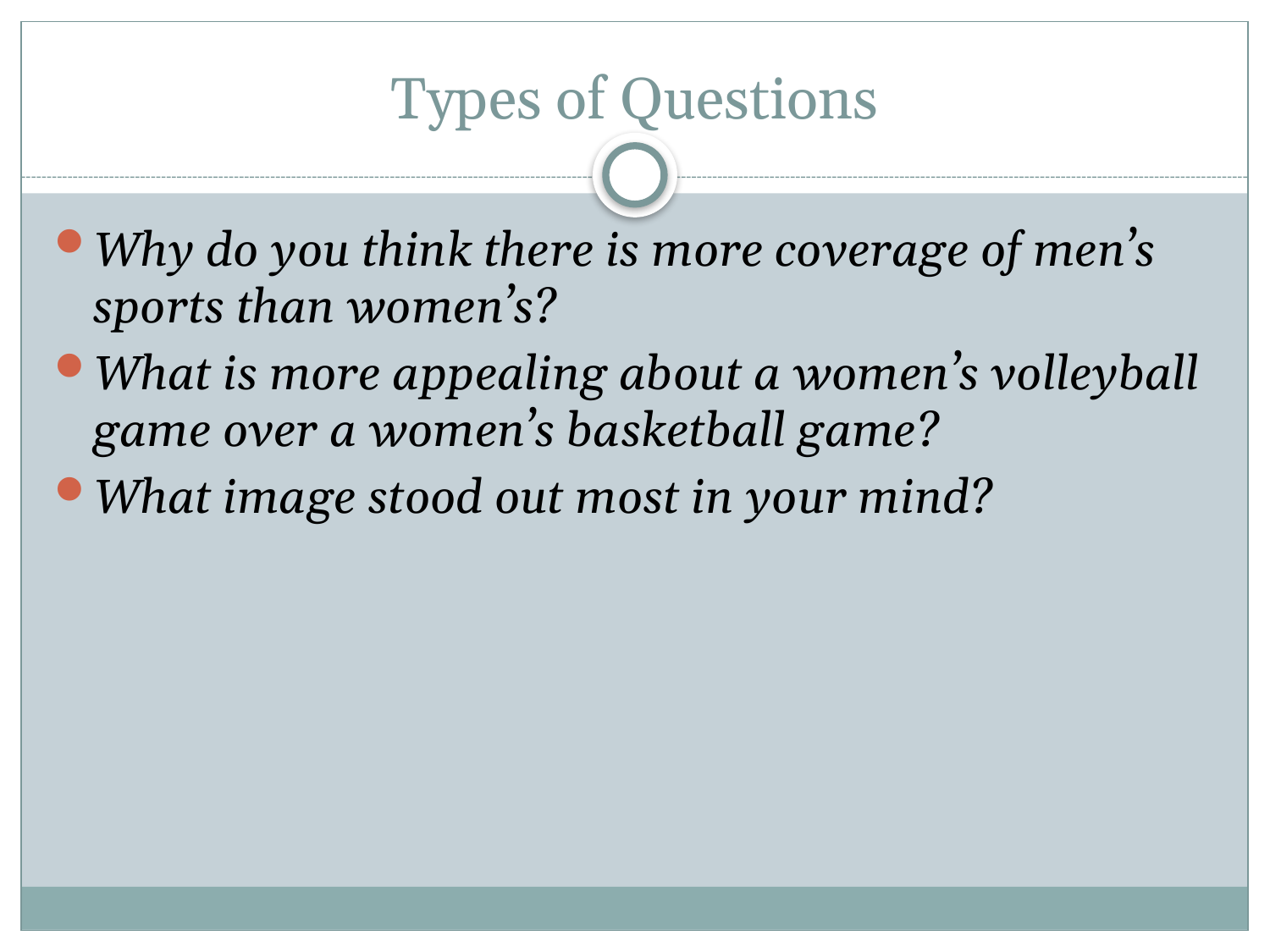

# Types of Questions
Why do you think there is more coverage of men’s sports than women’s?
What is more appealing about a women’s volleyball game over a women’s basketball game?
What image stood out most in your mind?